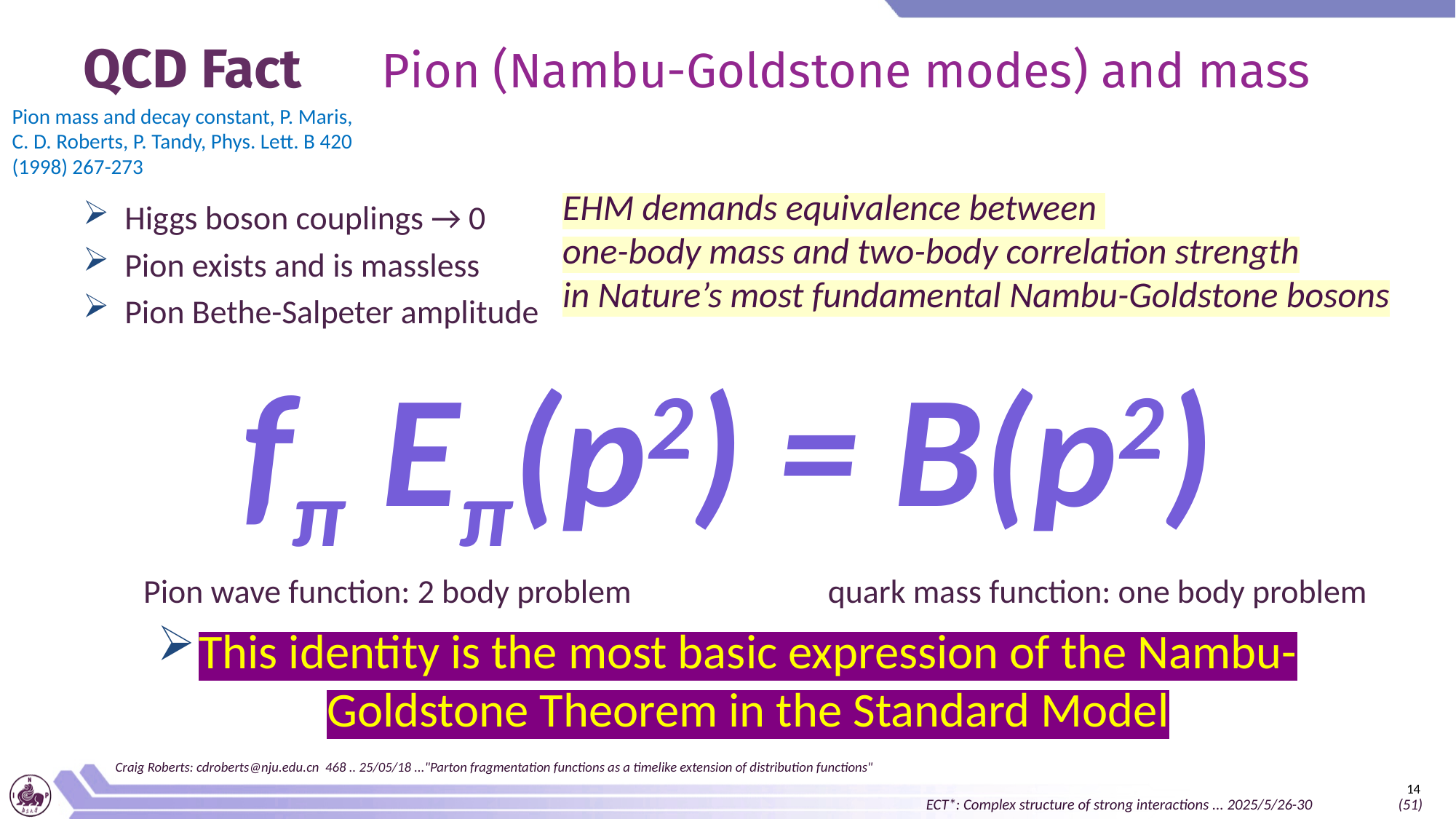

# QCD Fact       Pion (Nambu-Goldstone modes) and mass
Pion mass and decay constant, P. Maris, C. D. Roberts, P. Tandy, Phys. Lett. B 420 (1998) 267-273
EHM demands equivalence between
one-body mass and two-body correlation strength
in Nature’s most fundamental Nambu-Goldstone bosons
Higgs boson couplings → 0
Pion exists and is massless
Pion Bethe-Salpeter amplitude

        Pion wave function: 2 body problem	            quark mass function: one body problem
This identity is the most basic expression of the Nambu-Goldstone Theorem in the Standard Model
fπ Eπ(p2) = B(p2)
Craig Roberts: cdroberts@nju.edu.cn  468 .. 25/05/18 ..."Parton fragmentation functions as a timelike extension of distribution functions"
14
ECT*: Complex structure of strong interactions ... 2025/5/26-30                         (51)